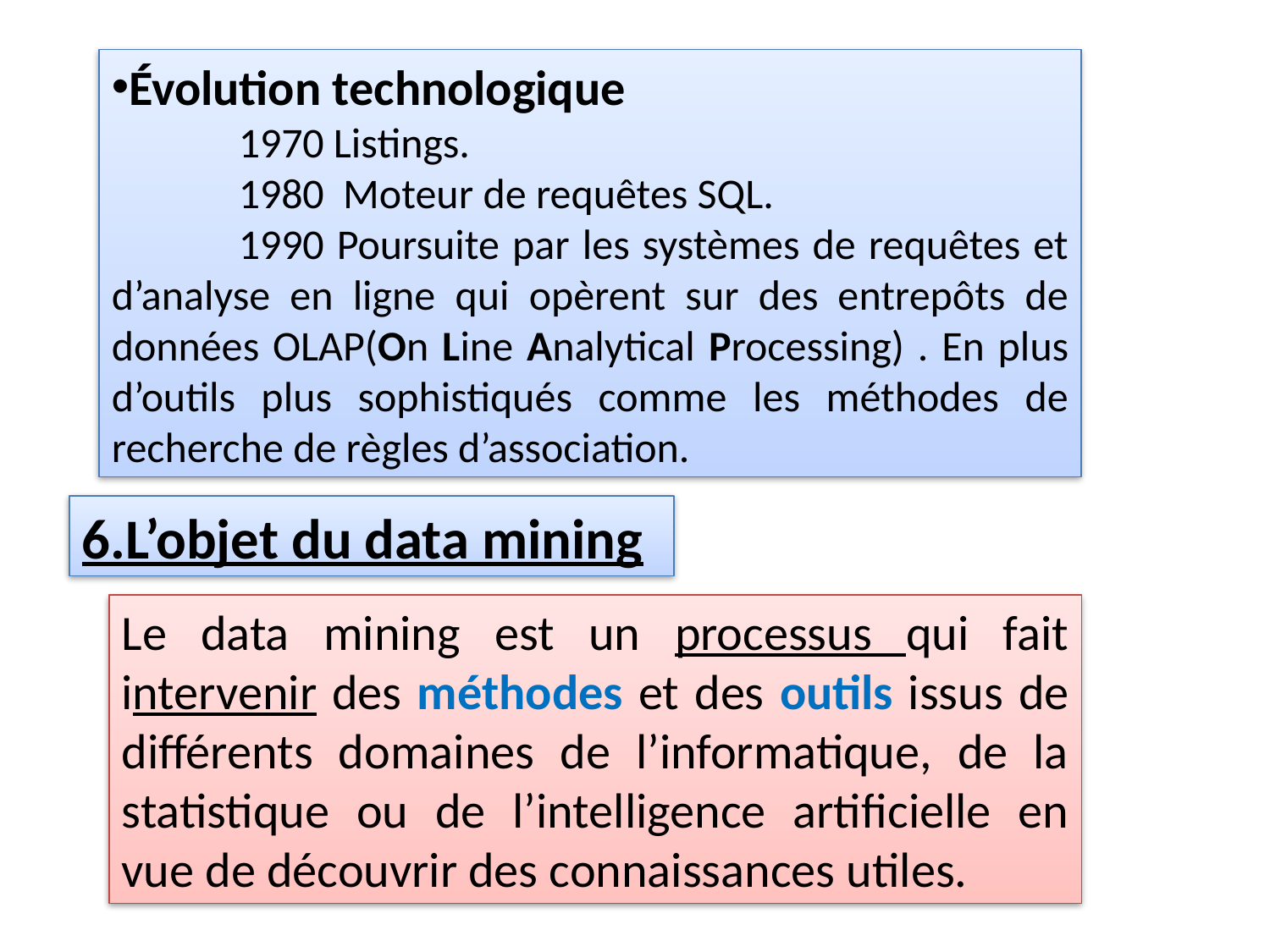

Évolution technologique
	1970 Listings.
	1980  Moteur de requêtes SQL.
	1990 Poursuite par les systèmes de requêtes et d’analyse en ligne qui opèrent sur des entrepôts de données OLAP(On Line Analytical Processing) . En plus d’outils plus sophistiqués comme les méthodes de recherche de règles d’association.
6.L’objet du data mining
Le data mining est un processus qui fait intervenir des méthodes et des outils issus de différents domaines de l’informatique, de la statistique ou de l’intelligence artificielle en vue de découvrir des connaissances utiles.